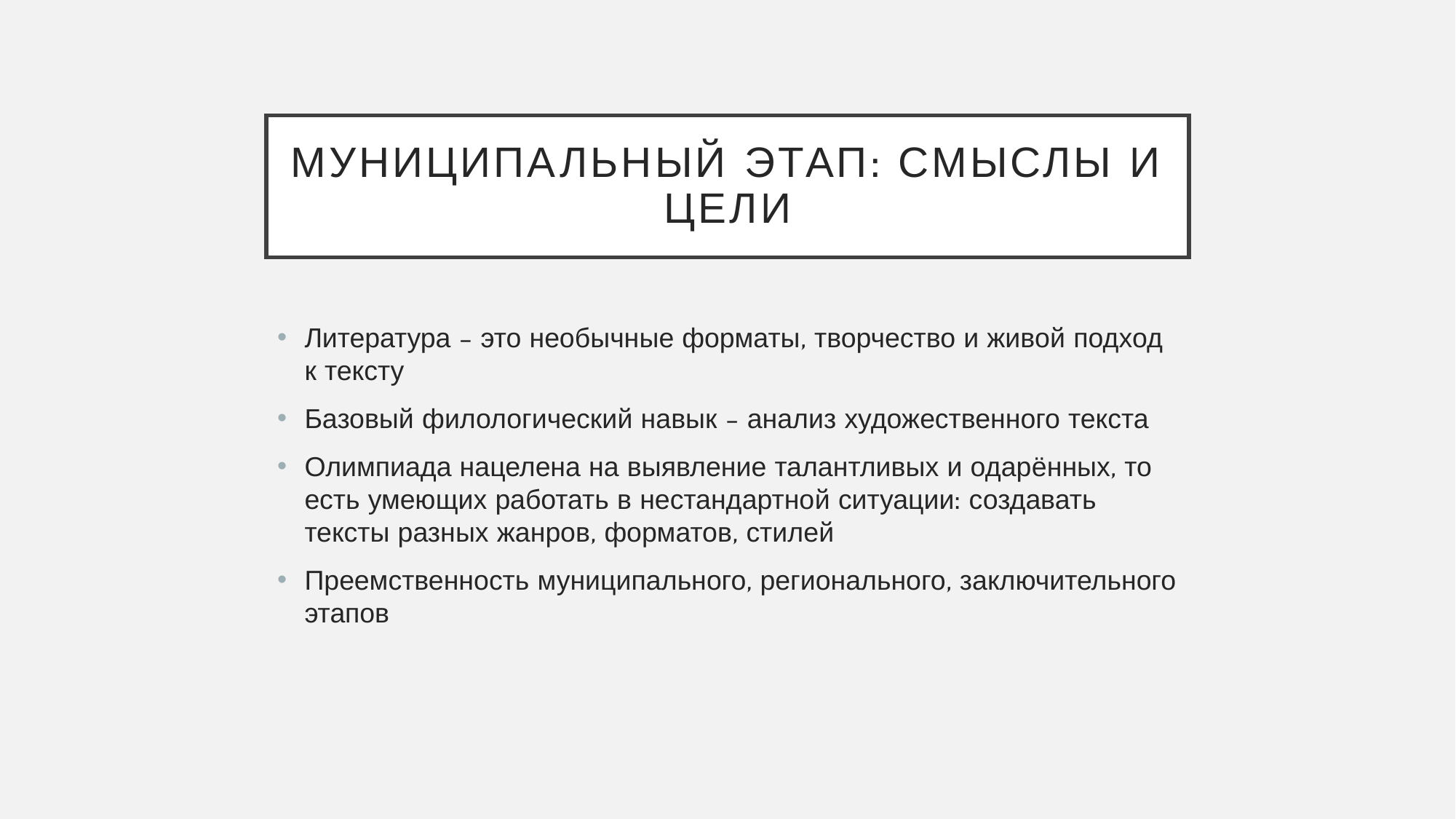

# Муниципальный этап: смыслы и цели
Литература – это необычные форматы, творчество и живой подход к тексту
Базовый филологический навык – анализ художественного текста
Олимпиада нацелена на выявление талантливых и одарённых, то есть умеющих работать в нестандартной ситуации: создавать тексты разных жанров, форматов, стилей
Преемственность муниципального, регионального, заключительного этапов